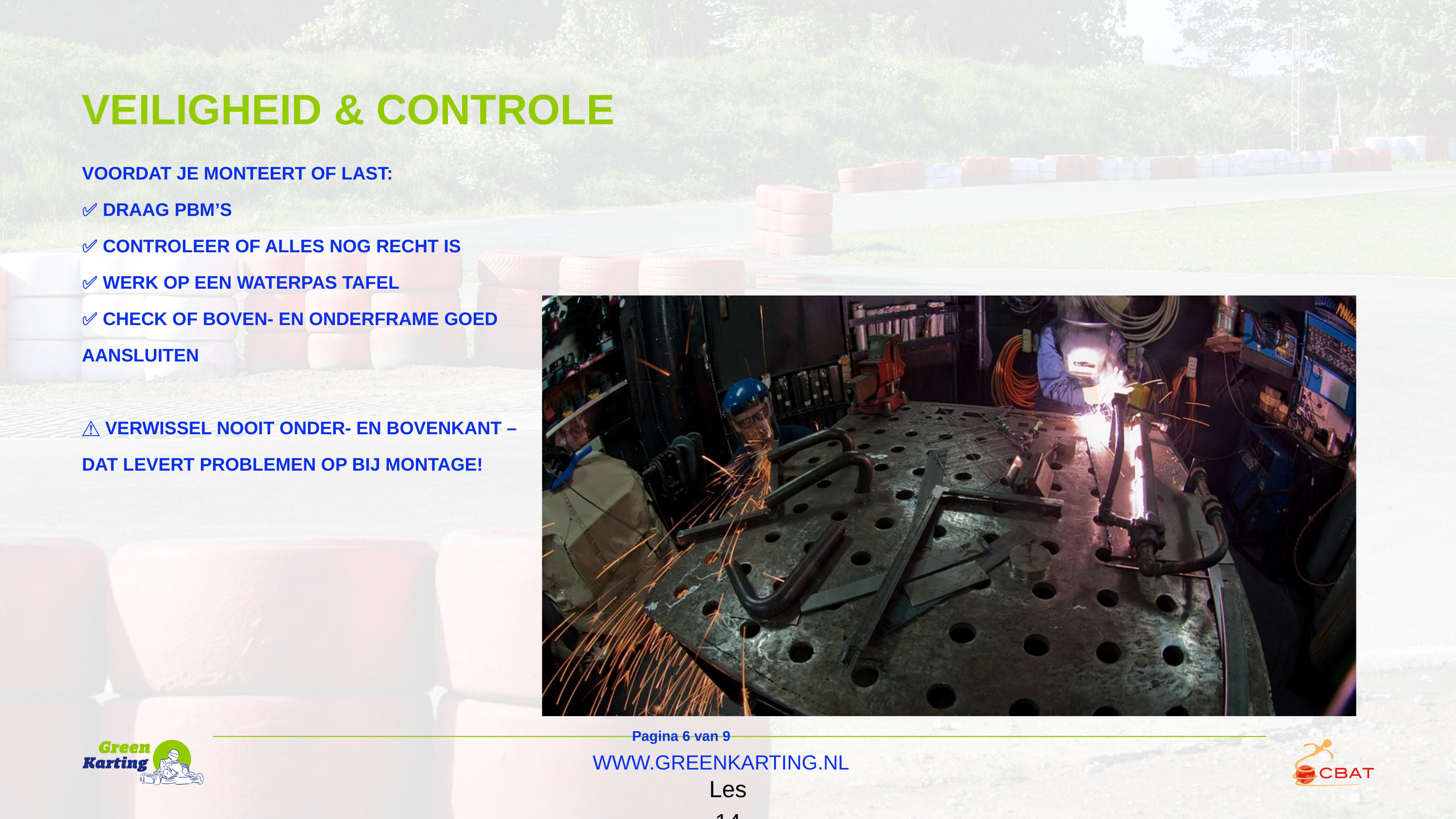

VEILIGHEID & CONTROLE
VOORDAT JE MONTEERT OF LAST:
✅ DRAAG PBM’S
✅ CONTROLEER OF ALLES NOG RECHT IS
✅ WERK OP EEN WATERPAS TAFEL
✅ CHECK OF BOVEN- EN ONDERFRAME GOED AANSLUITEN

⚠️ VERWISSEL NOOIT ONDER- EN BOVENKANT – DAT LEVERT PROBLEMEN OP BIJ MONTAGE!

Pagina 6 van 9

WWW.GREENKARTING.NL
Les 14